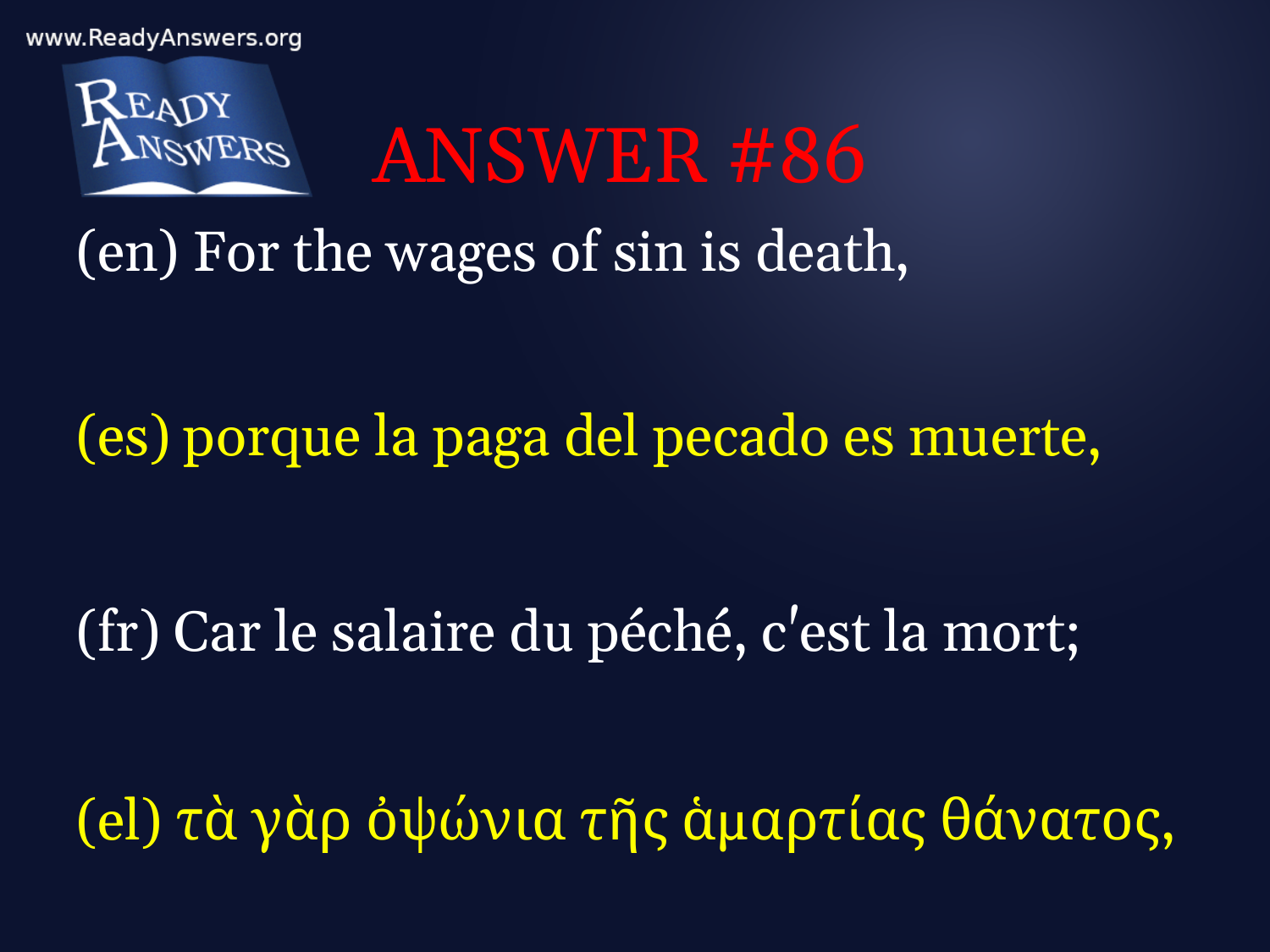

# ANSWER #86
(en) For the wages of sin is death,
(es) porque la paga del pecado es muerte,
(fr) Car le salaire du péché, c'est la mort;
(el) τὰ γὰρ ὀψώνια τῆς ἁμαρτίας θάνατος,